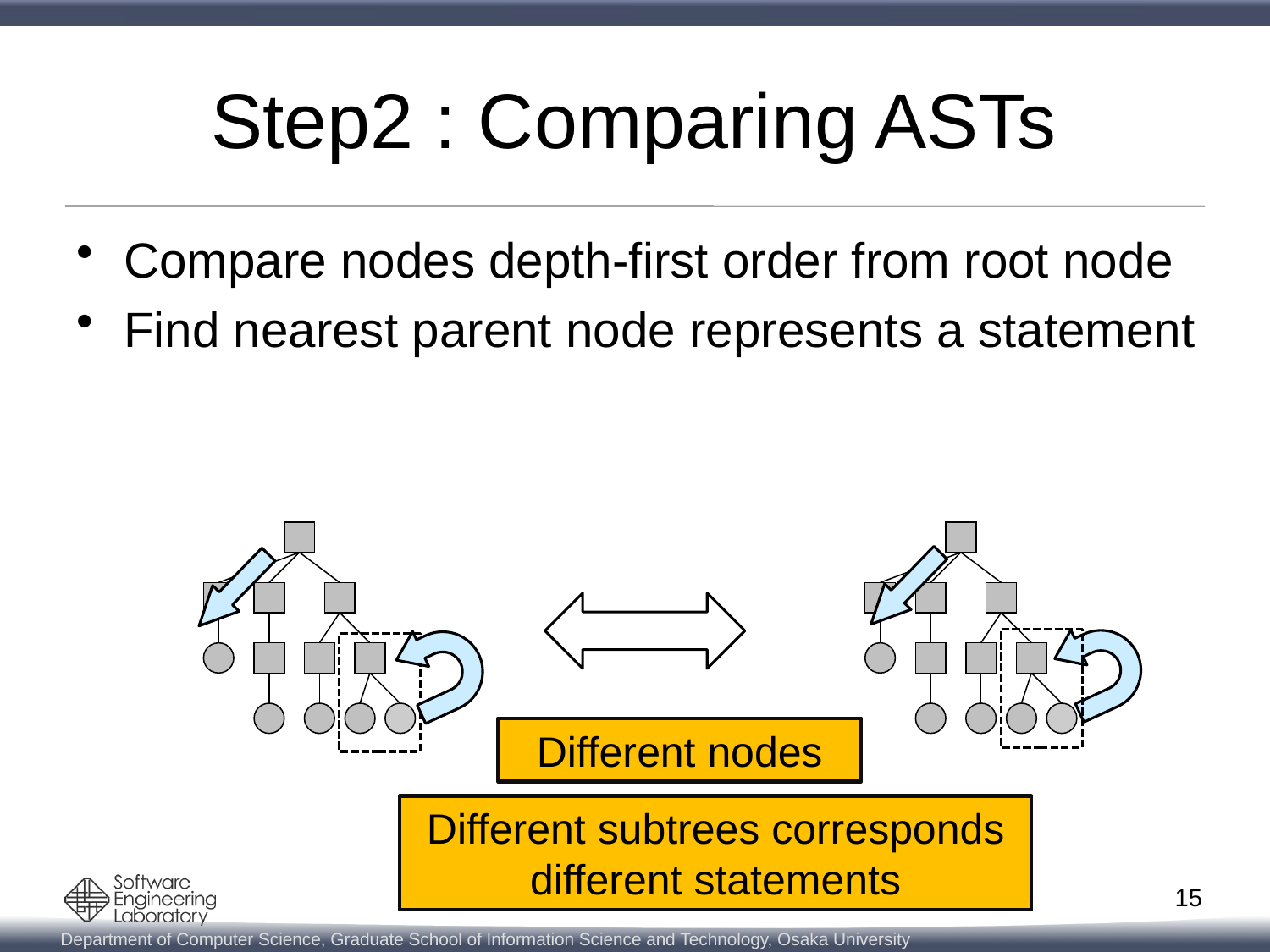

# Step2 : Comparing ASTs
Compare nodes depth-first order from root node
Find nearest parent node represents a statement

Different nodes
Different subtrees corresponds different statements
15